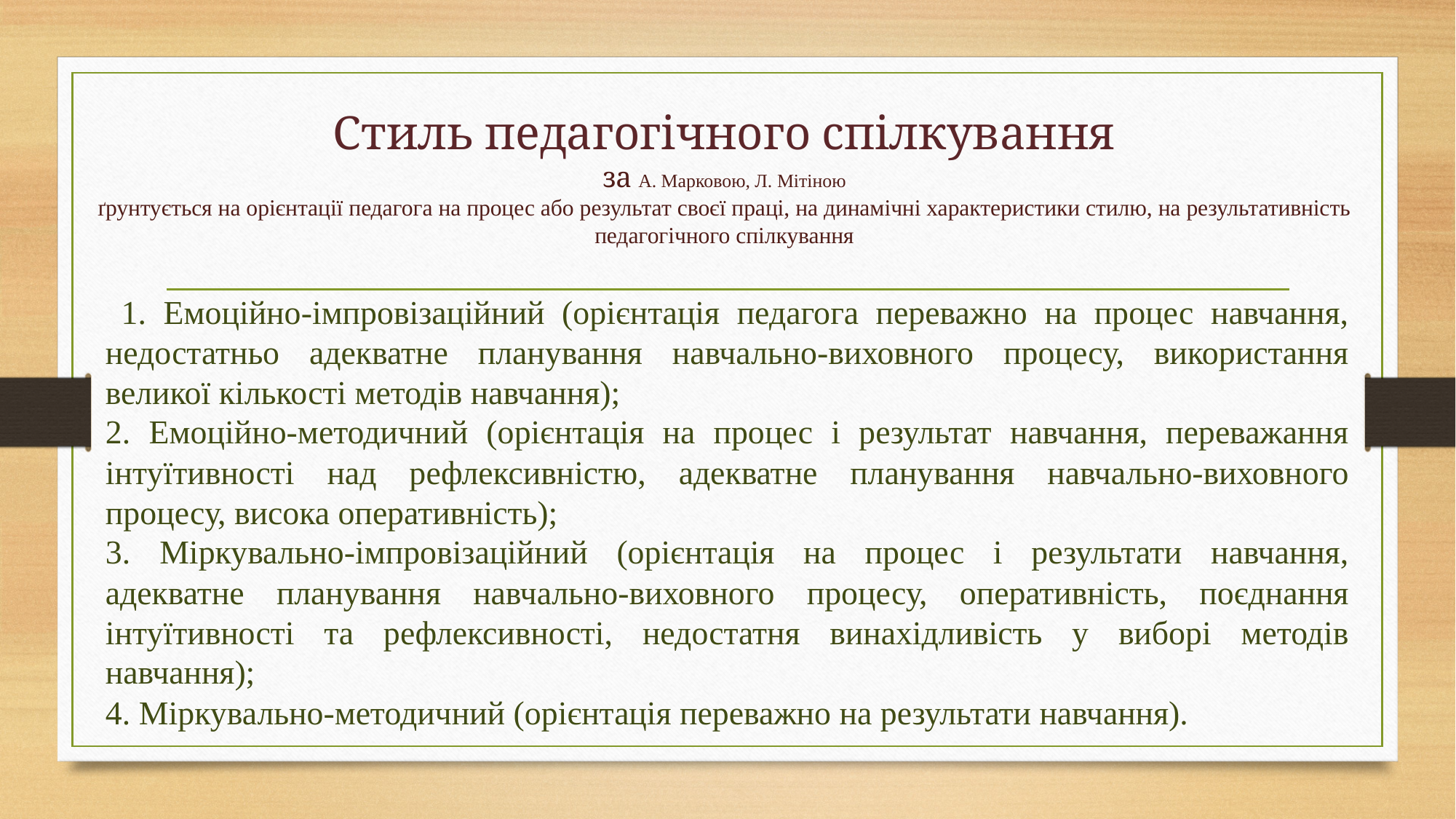

# Стиль педагогічного спілкування за А. Марковою, Л. Мітіною ґрунтується на орієнтації педагога на процес або результат своєї праці, на динамічні характеристики стилю, на результативність педагогічного спілкування
 1. Емоційно-імпровізаційний (орієнтація педагога переважно на процес навчання, недостатньо адекватне планування навчально-виховного процесу, використання великої кількості методів навчання);
2. Емоційно-методичний (орієнтація на процес і результат навчання, переважання інтуїтивності над рефлексивністю, адекватне планування навчально-виховного процесу, висока оперативність);
3. Міркувально-імпровізаційний (орієнтація на процес і результати навчання, адекватне планування навчально-виховного процесу, оперативність, поєднання інтуїтивності та рефлексивності, недостатня винахідливість у виборі методів навчання);
4. Міркувально-методичний (орієнтація переважно на результати навчання).